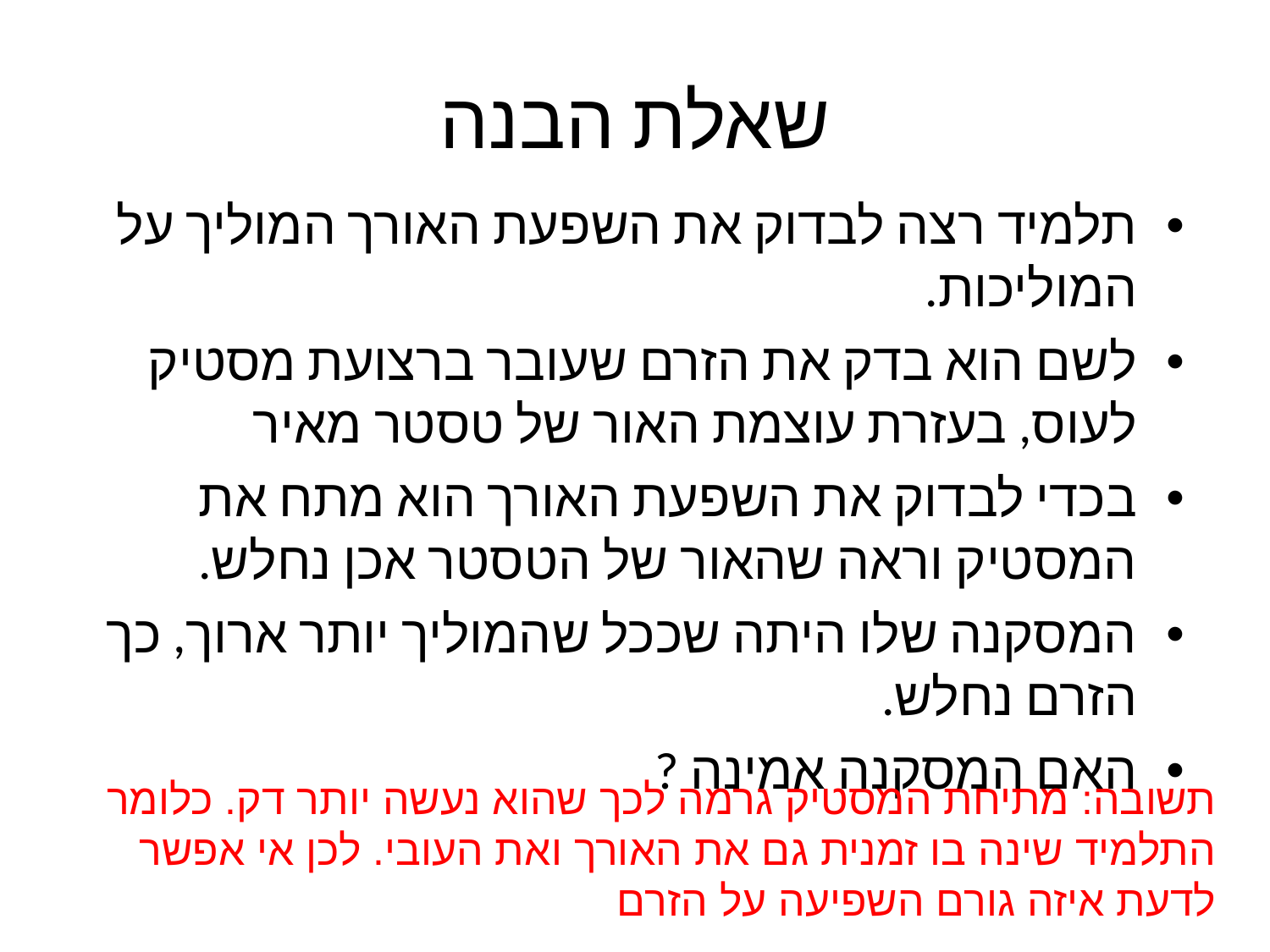

שאלת הבנה
תלמיד רצה לבדוק את השפעת האורך המוליך על המוליכות.
לשם הוא בדק את הזרם שעובר ברצועת מסטיק לעוס, בעזרת עוצמת האור של טסטר מאיר
בכדי לבדוק את השפעת האורך הוא מתח את המסטיק וראה שהאור של הטסטר אכן נחלש.
המסקנה שלו היתה שככל שהמוליך יותר ארוך, כך הזרם נחלש.
האם המסקנה אמינה ?
תשובה: מתיחת המסטיק גרמה לכך שהוא נעשה יותר דק. כלומר התלמיד שינה בו זמנית גם את האורך ואת העובי. לכן אי אפשר לדעת איזה גורם השפיעה על הזרם